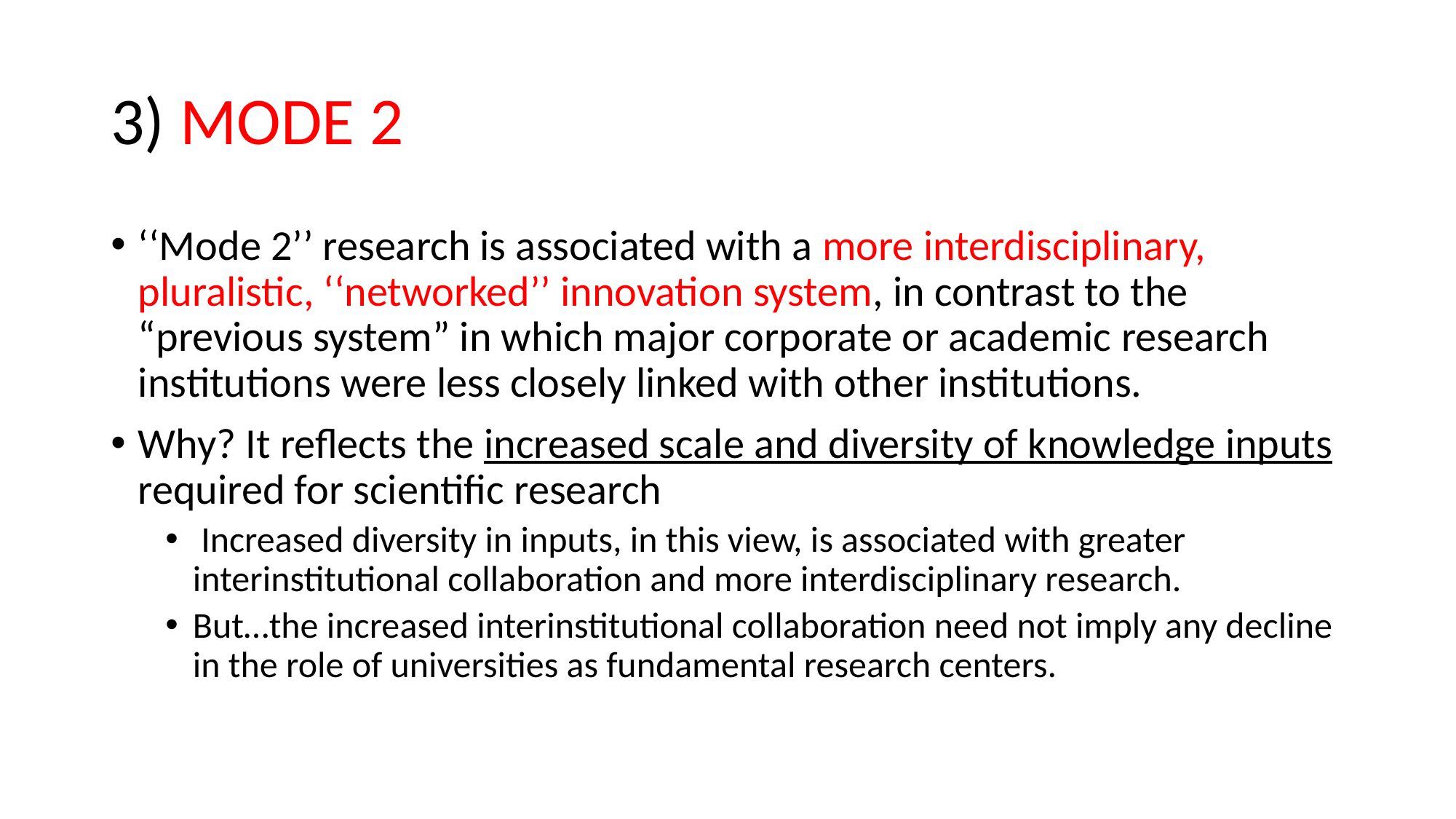

# 3) MODE 2
‘‘Mode 2’’ research is associated with a more interdisciplinary, pluralistic, ‘‘networked’’ innovation system, in contrast to the “previous system” in which major corporate or academic research institutions were less closely linked with other institutions.
Why? It reflects the increased scale and diversity of knowledge inputs required for scientific research
 Increased diversity in inputs, in this view, is associated with greater interinstitutional collaboration and more interdisciplinary research.
But…the increased interinstitutional collaboration need not imply any decline in the role of universities as fundamental research centers.